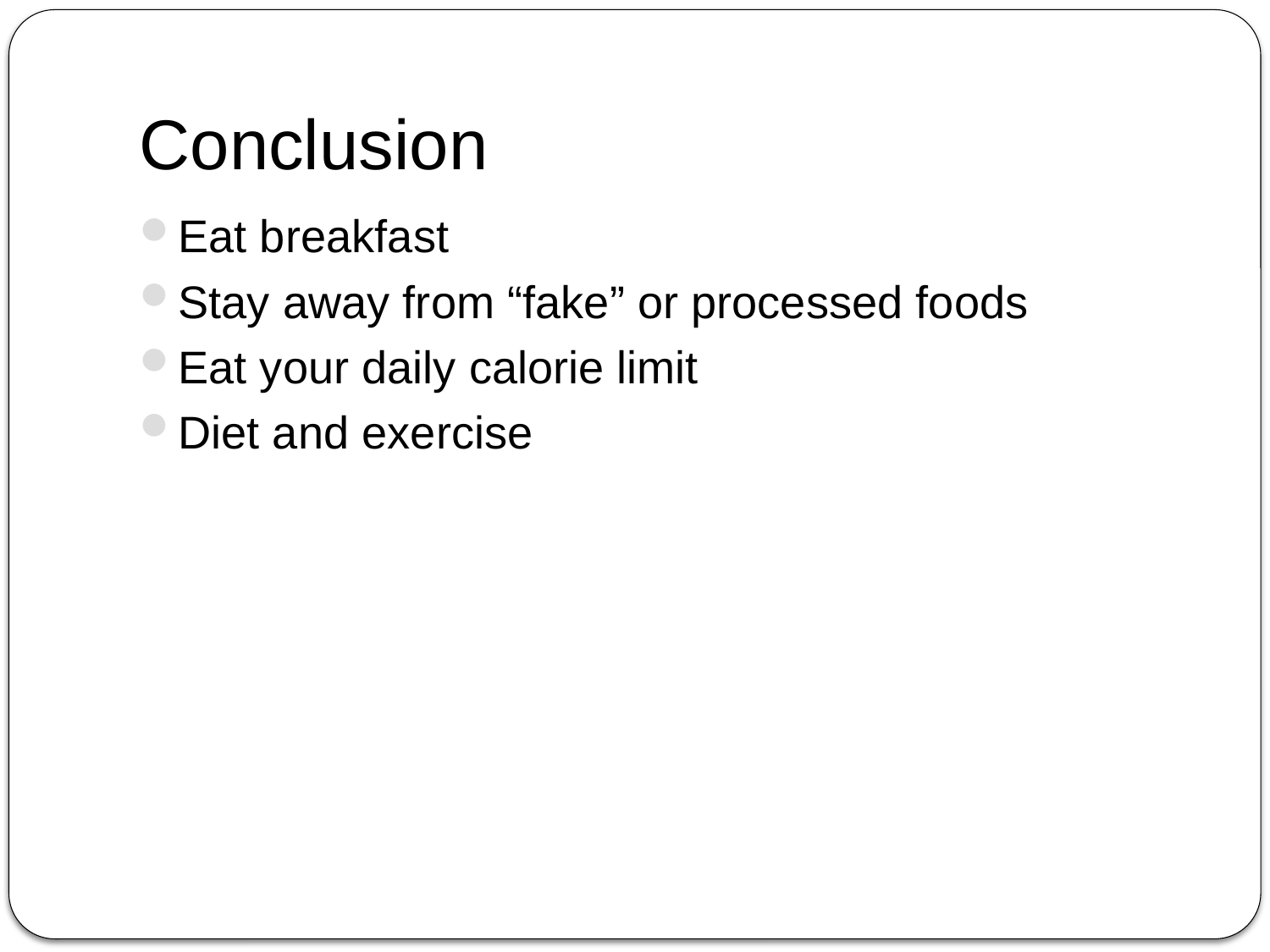

# Conclusion
Eat breakfast
Stay away from “fake” or processed foods
Eat your daily calorie limit
Diet and exercise